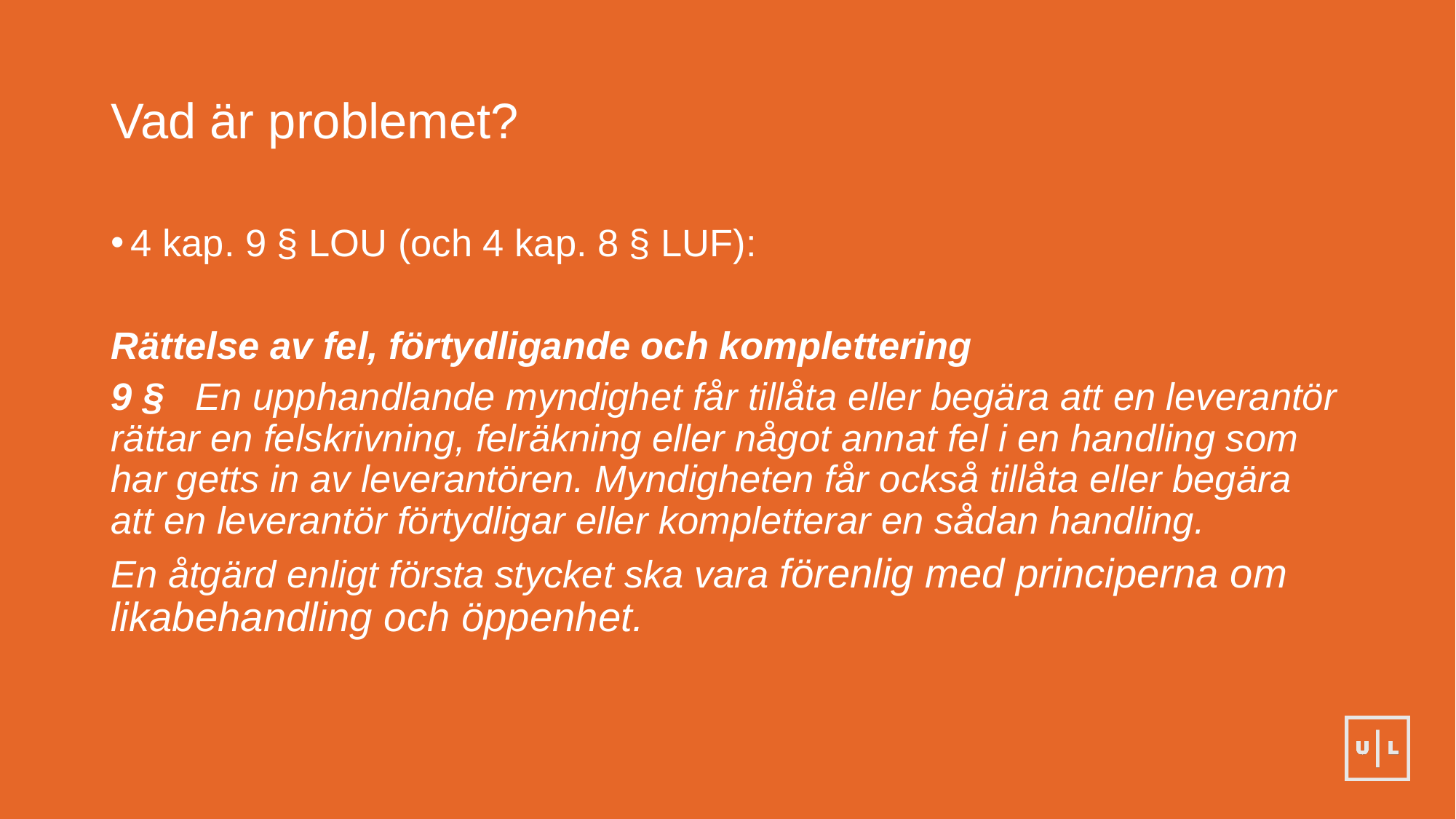

# Vad är problemet?
4 kap. 9 § LOU (och 4 kap. 8 § LUF):

Rättelse av fel, förtydligande och komplettering
9 §   En upphandlande myndighet får tillåta eller begära att en leverantör rättar en felskrivning, felräkning eller något annat fel i en handling som har getts in av leverantören. Myndigheten får också tillåta eller begära att en leverantör förtydligar eller kompletterar en sådan handling.
En åtgärd enligt första stycket ska vara förenlig med principerna om likabehandling och öppenhet.